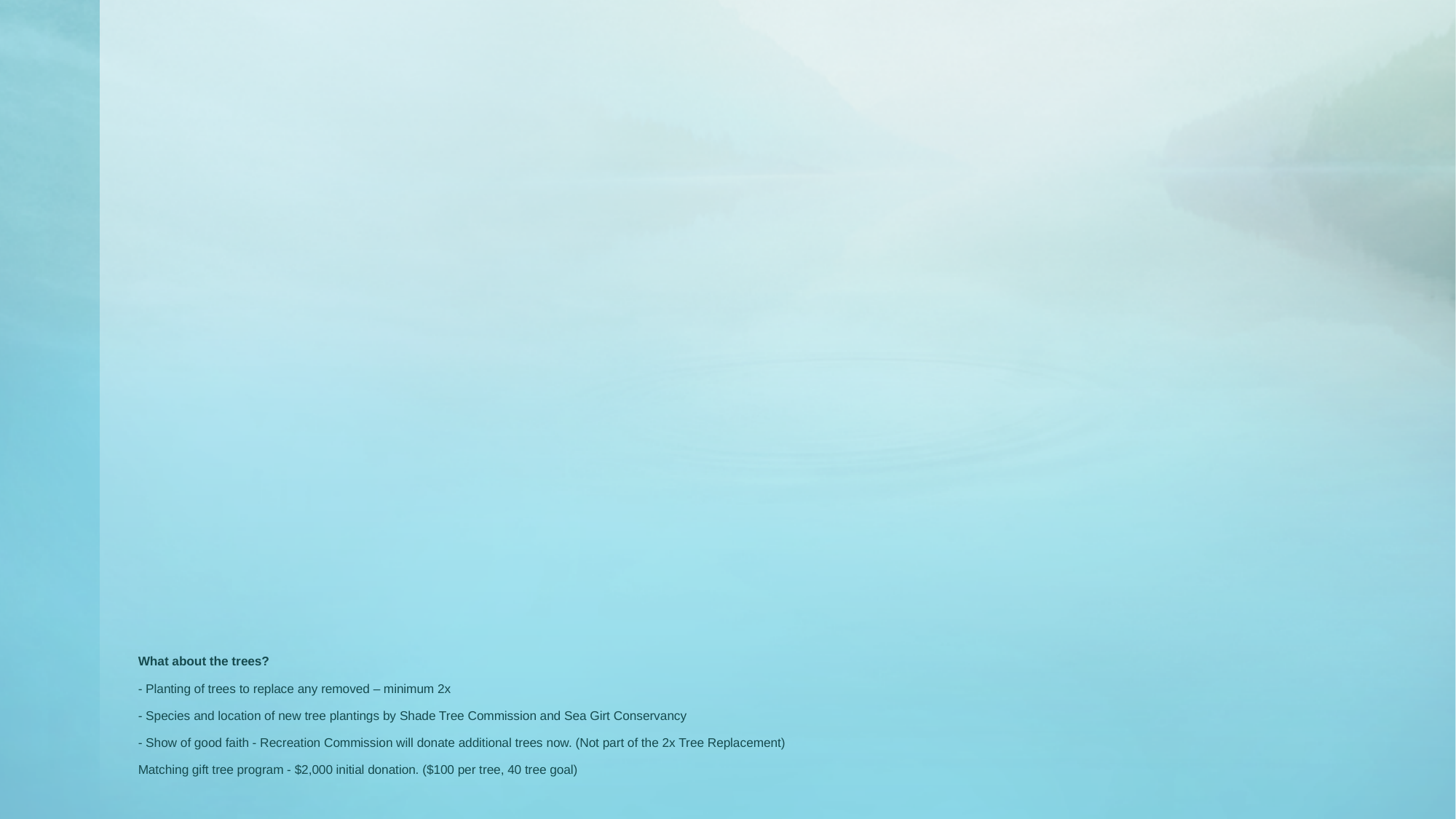

# What about the trees? - Planting of trees to replace any removed – minimum 2x - Species and location of new tree plantings by Shade Tree Commission and Sea Girt Conservancy - Show of good faith - Recreation Commission will donate additional trees now. (Not part of the 2x Tree Replacement) Matching gift tree program - $2,000 initial donation. ($100 per tree, 40 tree goal)